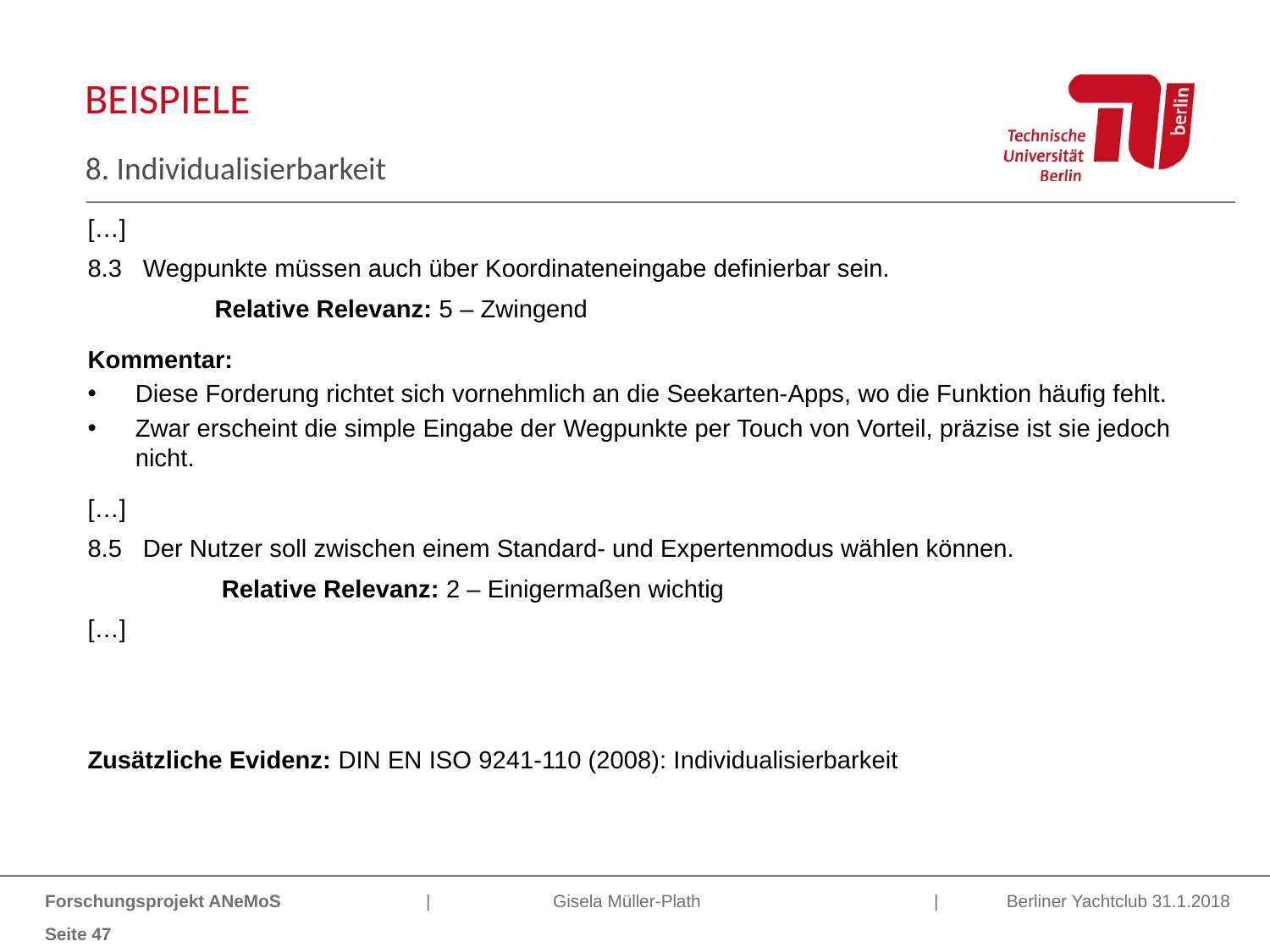

# Beispiele
8. Individualisierbarkeit
[…]
8.3   Wegpunkte müssen auch über Koordinateneingabe definierbar sein.
	Relative Relevanz: 5 – Zwingend
Kommentar:
Diese Forderung richtet sich vornehmlich an die Seekarten-Apps, wo die Funktion häufig fehlt.
Zwar erscheint die simple Eingabe der Wegpunkte per Touch von Vorteil, präzise ist sie jedoch nicht.
[…]
8.5   Der Nutzer soll zwischen einem Standard- und Expertenmodus wählen können.
	 Relative Relevanz: 2 – Einigermaßen wichtig
[…]

Zusätzliche Evidenz: DIN EN ISO 9241-110 (2008): Individualisierbarkeit

Forschungsprojekt ANeMoS  		| 	Gisela Müller-Plath 		|              Berliner Yachtclub 31.1.2018
Seite 47